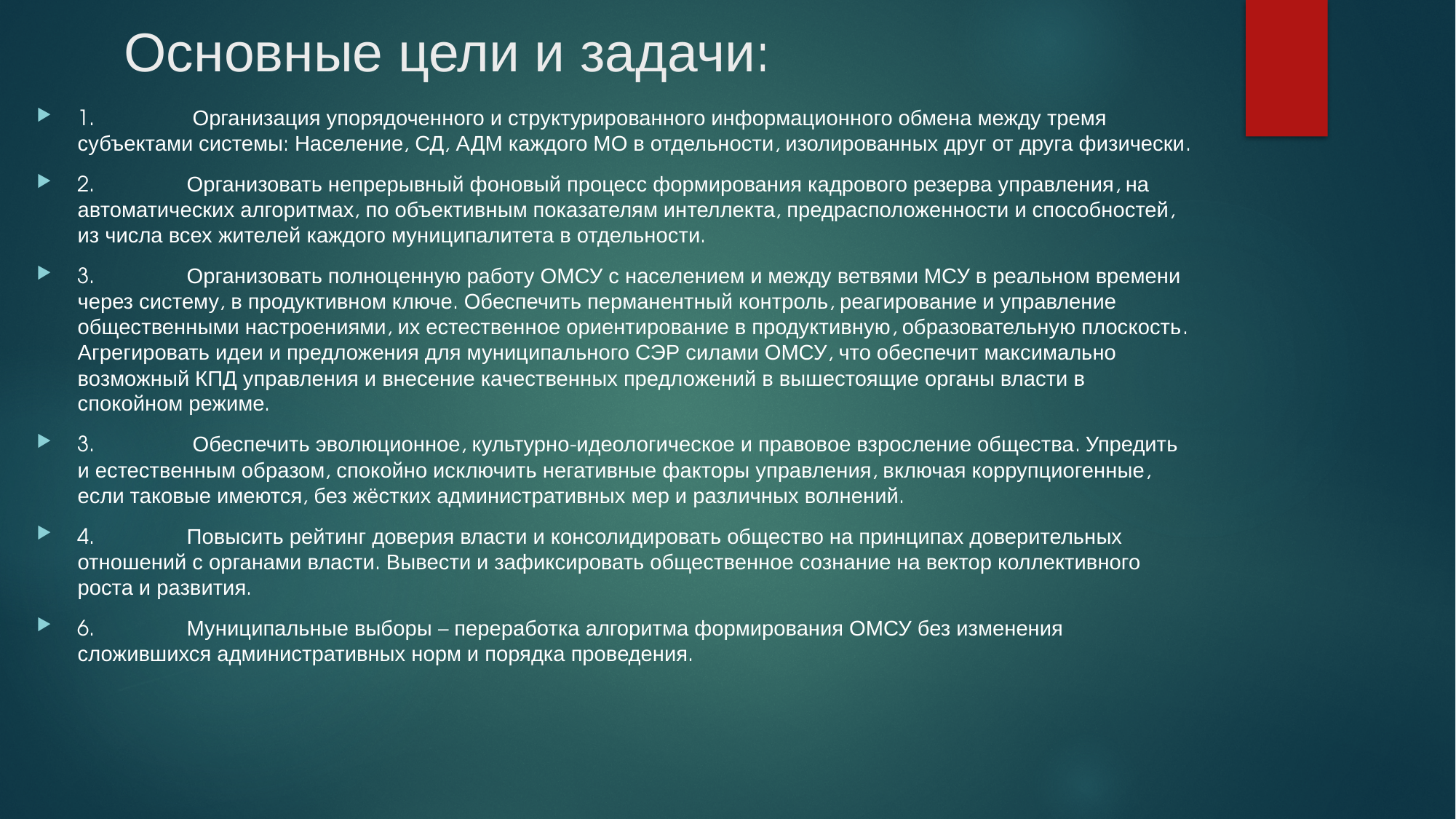

# Основные цели и задачи:
1.	 Организация упорядоченного и структурированного информационного обмена между тремя субъектами системы: Население, СД, АДМ каждого МО в отдельности, изолированных друг от друга физически.
2.	Организовать непрерывный фоновый процесс формирования кадрового резерва управления, на автоматических алгоритмах, по объективным показателям интеллекта, предрасположенности и способностей, из числа всех жителей каждого муниципалитета в отдельности.
3.	Организовать полноценную работу ОМСУ с населением и между ветвями МСУ в реальном времени через систему, в продуктивном ключе. Обеспечить перманентный контроль, реагирование и управление общественными настроениями, их естественное ориентирование в продуктивную, образовательную плоскость. Агрегировать идеи и предложения для муниципального СЭР силами ОМСУ, что обеспечит максимально возможный КПД управления и внесение качественных предложений в вышестоящие органы власти в спокойном режиме.
3.	 Обеспечить эволюционное, культурно-идеологическое и правовое взросление общества. Упредить и естественным образом, спокойно исключить негативные факторы управления, включая коррупциогенные, если таковые имеются, без жёстких административных мер и различных волнений.
4.	Повысить рейтинг доверия власти и консолидировать общество на принципах доверительных отношений с органами власти. Вывести и зафиксировать общественное сознание на вектор коллективного роста и развития.
6.	Муниципальные выборы – переработка алгоритма формирования ОМСУ без изменения сложившихся административных норм и порядка проведения.